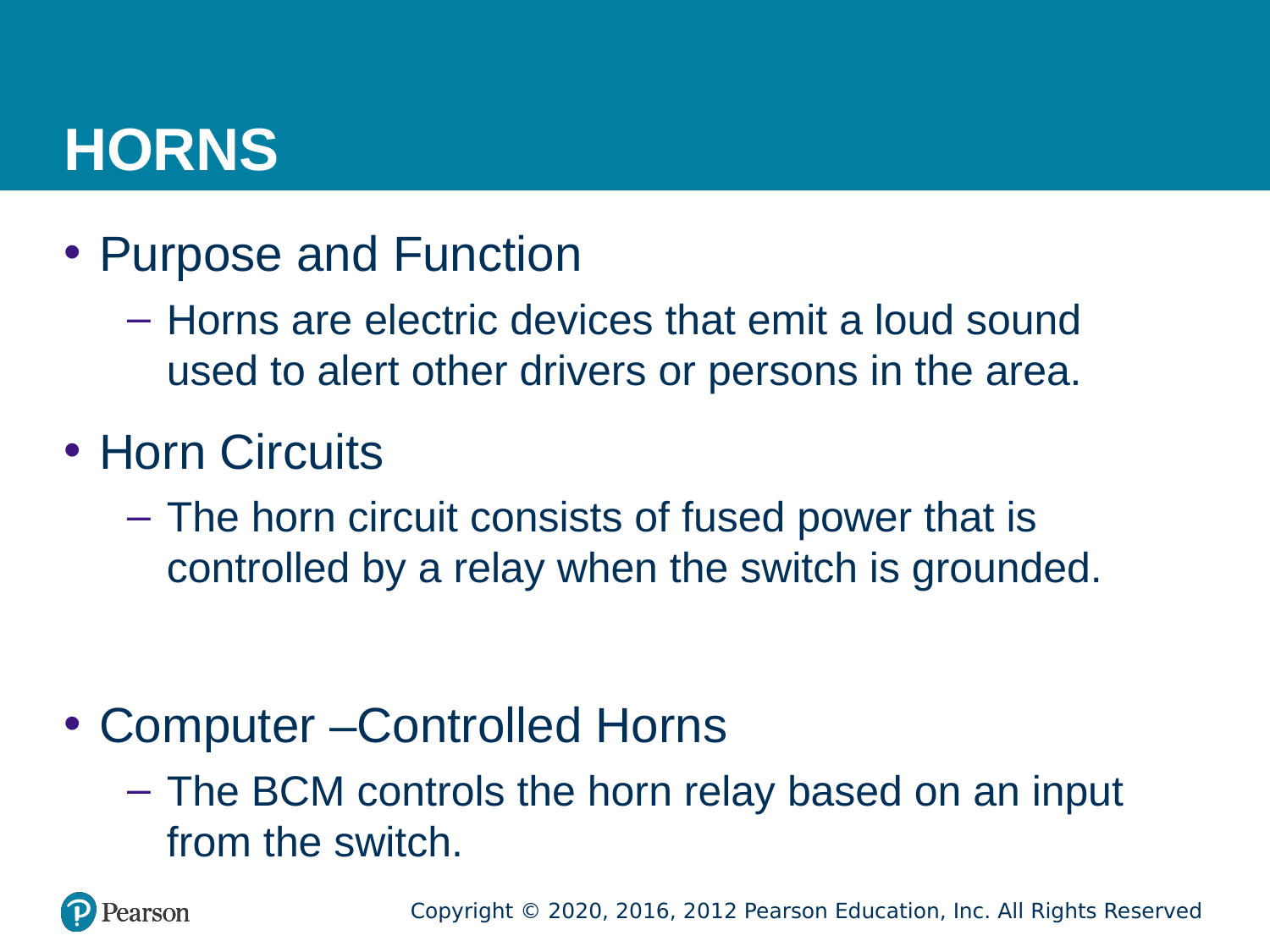

# HORNS
Purpose and Function
Horns are electric devices that emit a loud sound used to alert other drivers or persons in the area.
Horn Circuits
The horn circuit consists of fused power that is controlled by a relay when the switch is grounded.

Computer –Controlled Horns
The BCM controls the horn relay based on an input from the switch.